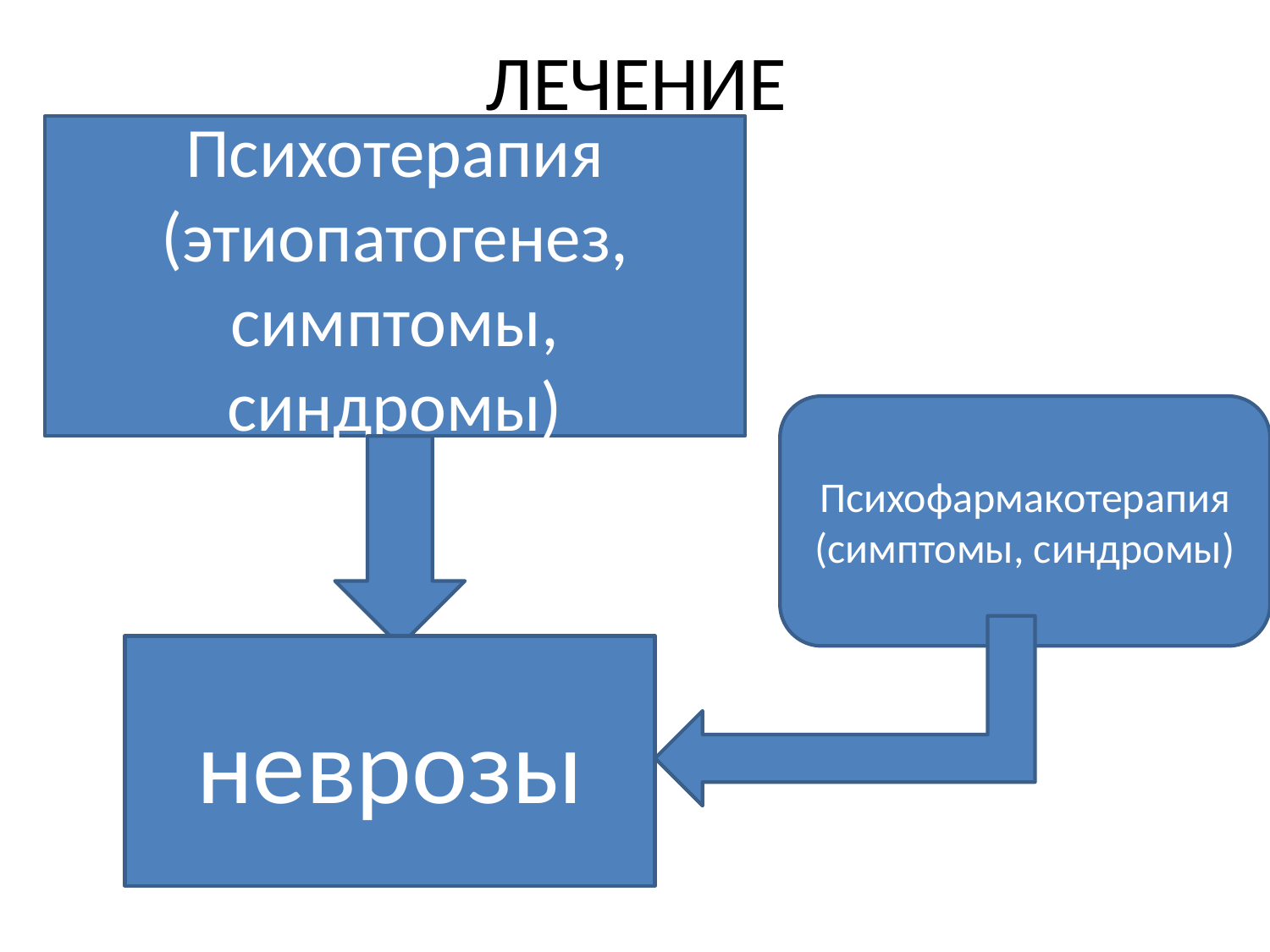

# ЛЕЧЕНИЕ
Психотерапия
(этиопатогенез, симптомы, синдромы)
Психофармакотерапия
(симптомы, синдромы)

неврозы